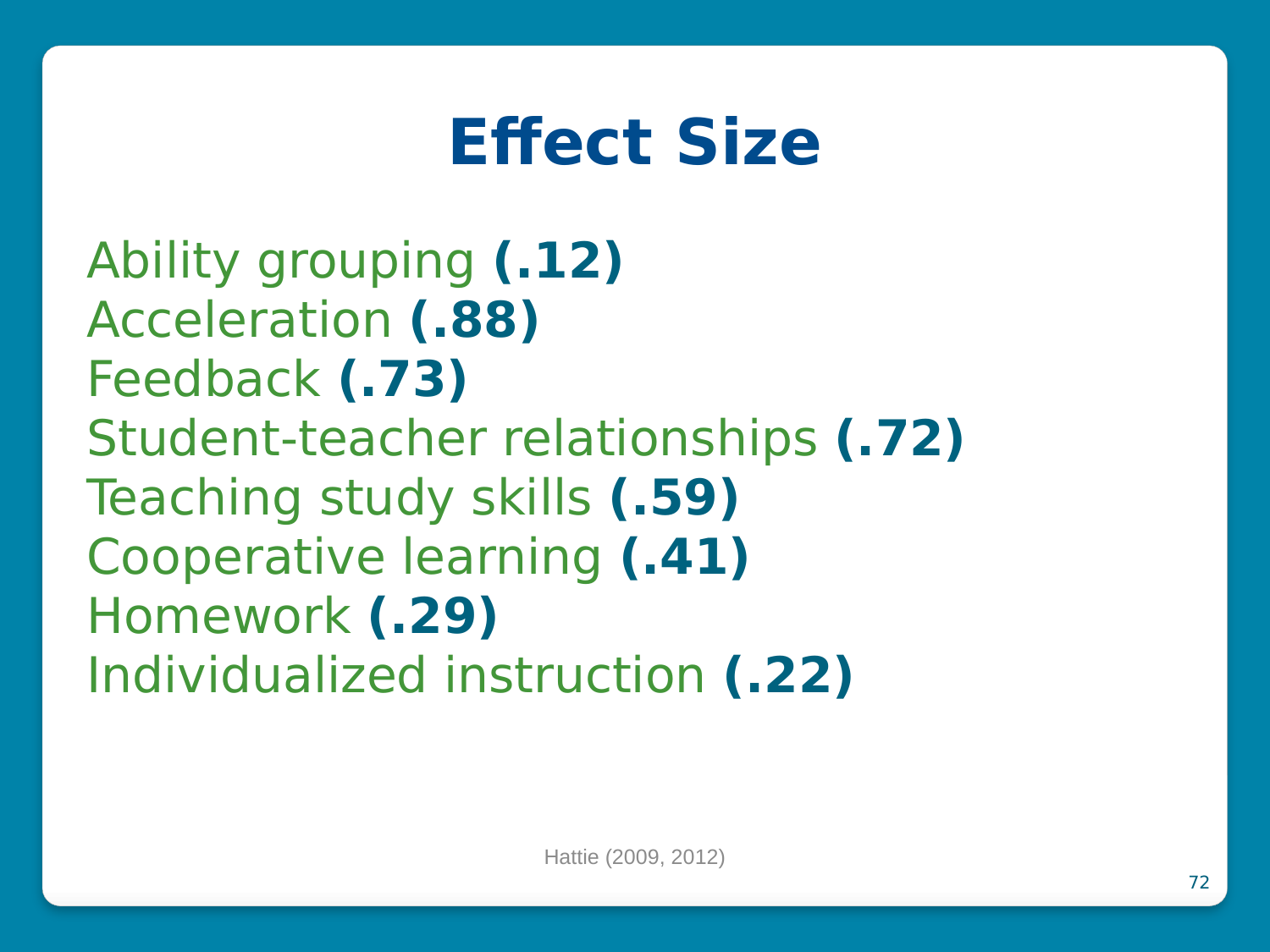

# Effect Size
Ability grouping (.12)
Acceleration (.88)
Feedback (.73)
Student-teacher relationships (.72)
Teaching study skills (.59)
Cooperative learning (.41)
Homework (.29)
Individualized instruction (.22)
Hattie (2009, 2012)
72